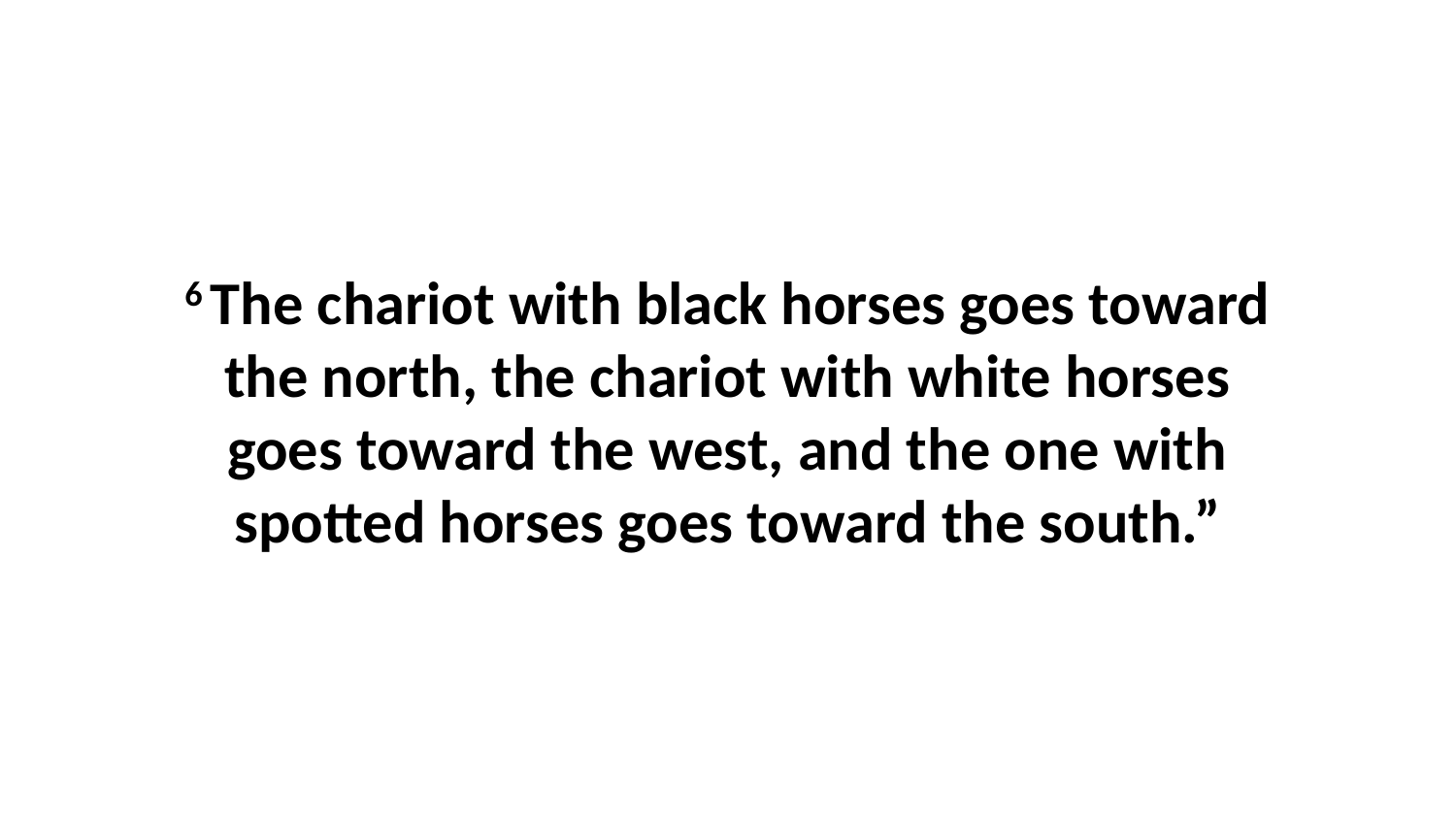

6 The chariot with black horses goes toward the north, the chariot with white horses goes toward the west, and the one with spotted horses goes toward the south.”